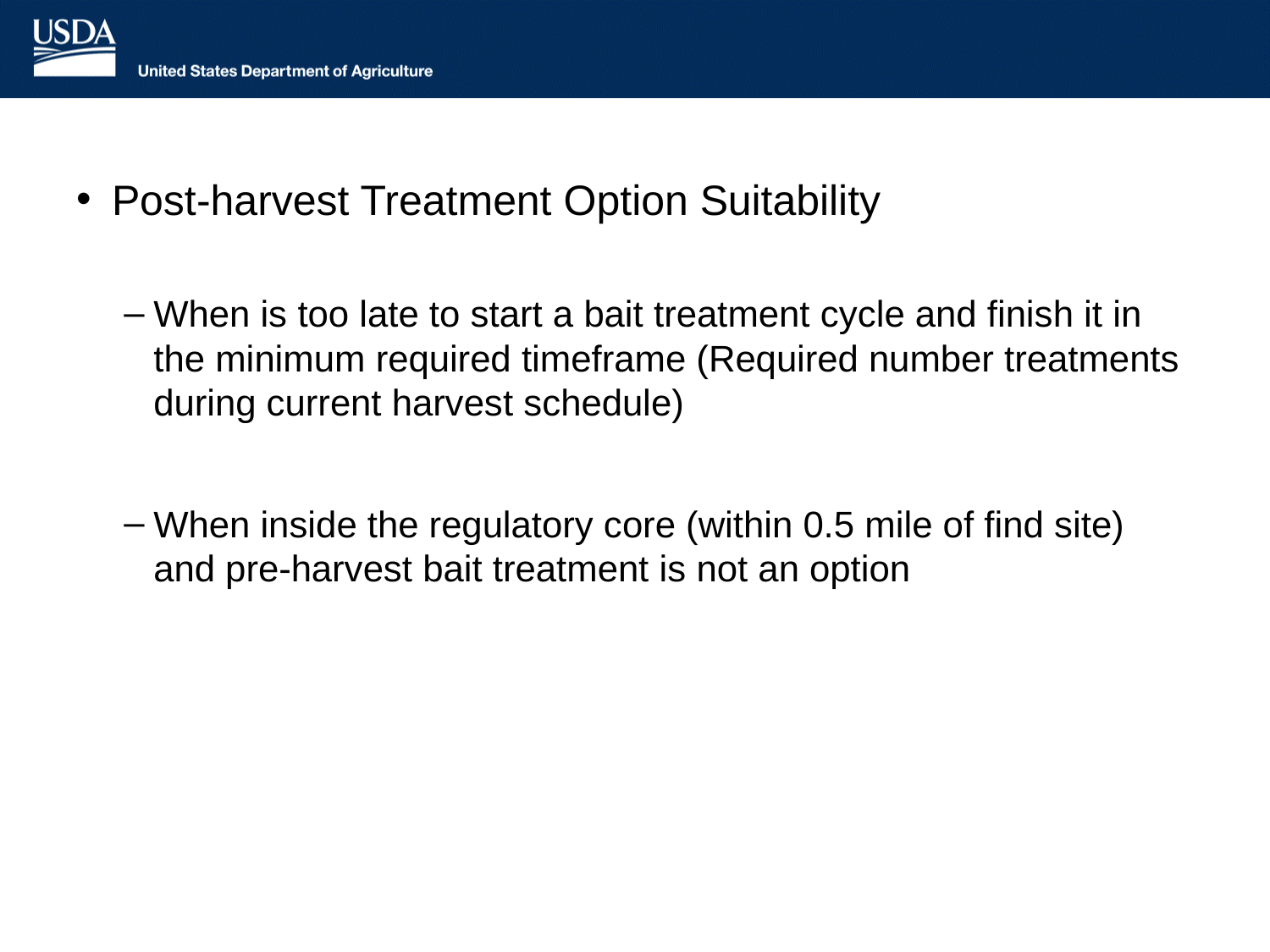

Post-harvest Treatment Option Suitability

When is too late to start a bait treatment cycle and finish it in the minimum required timeframe (Required number treatments during current harvest schedule)

When inside the regulatory core (within 0.5 mile of find site) and pre-harvest bait treatment is not an option